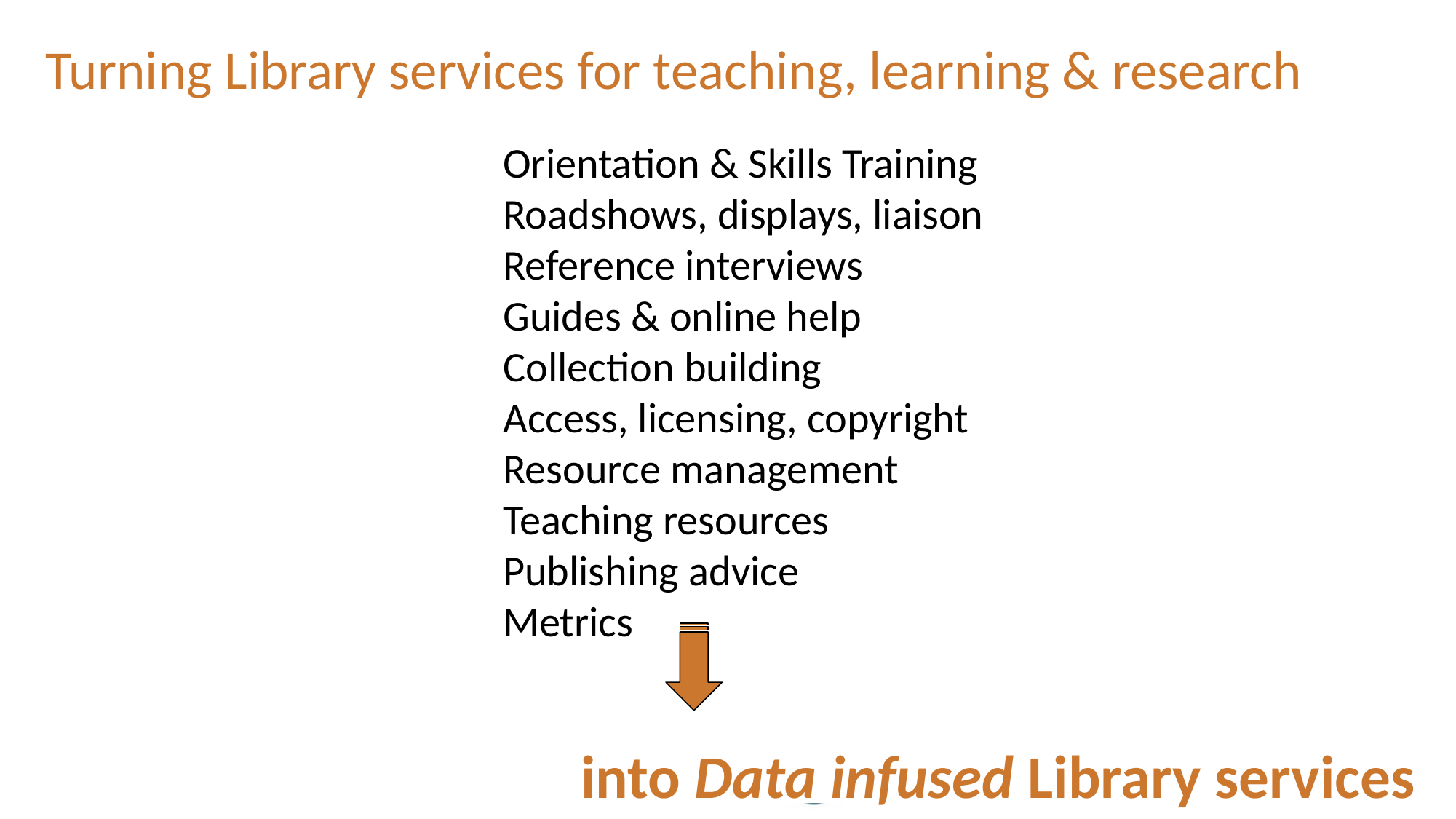

# Turning Library services for teaching, learning & research
Orientation & Skills Training
Roadshows, displays, liaison
Reference interviews
Guides & online help
Collection building
Access, licensing, copyright
Resource management
Teaching resources
Publishing advice
Metrics

into Data infused Library services
22